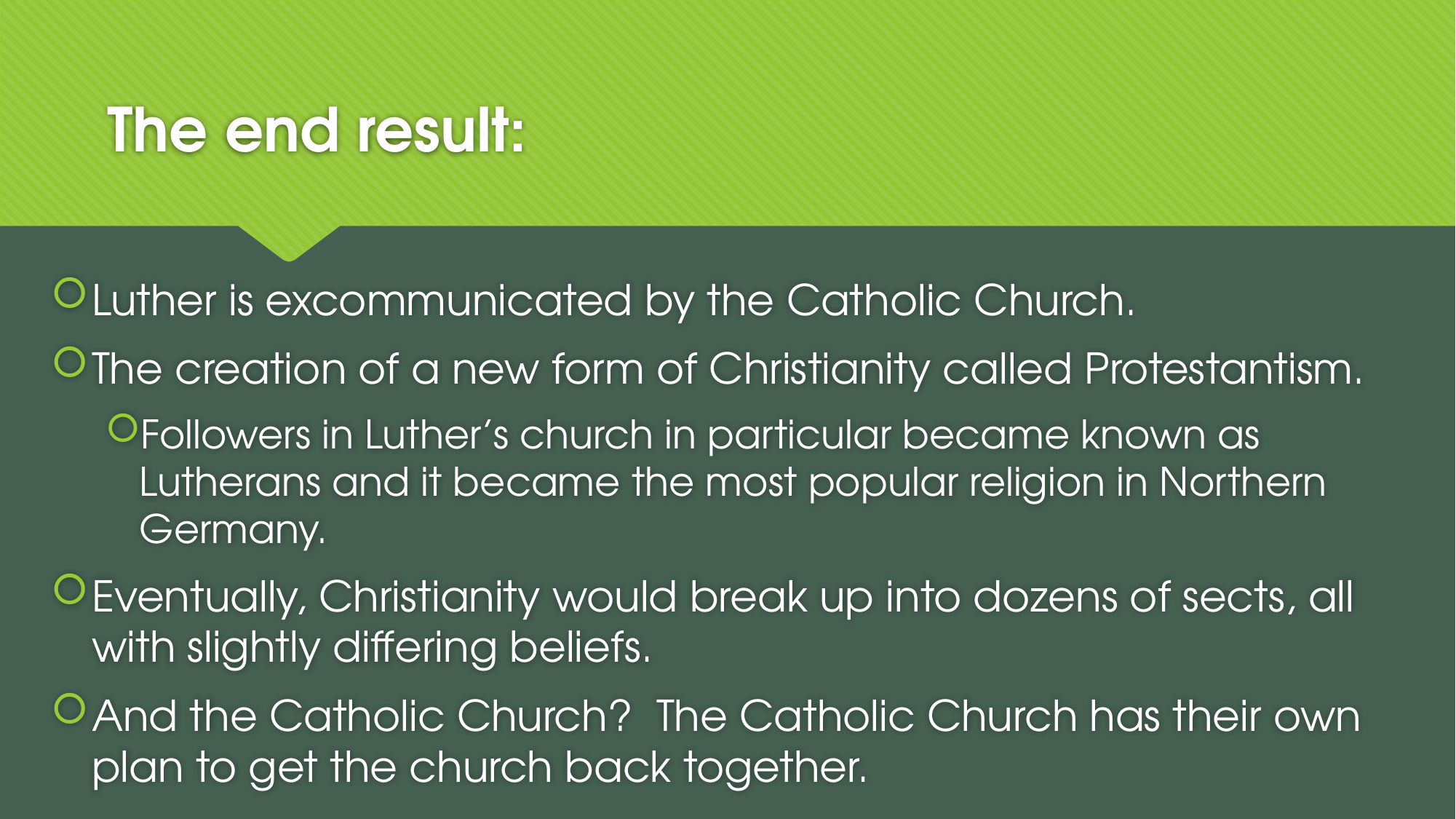

# The end result:
Luther is excommunicated by the Catholic Church.
The creation of a new form of Christianity called Protestantism.
Followers in Luther’s church in particular became known as Lutherans and it became the most popular religion in Northern Germany.
Eventually, Christianity would break up into dozens of sects, all with slightly differing beliefs.
And the Catholic Church?  The Catholic Church has their own plan to get the church back together.